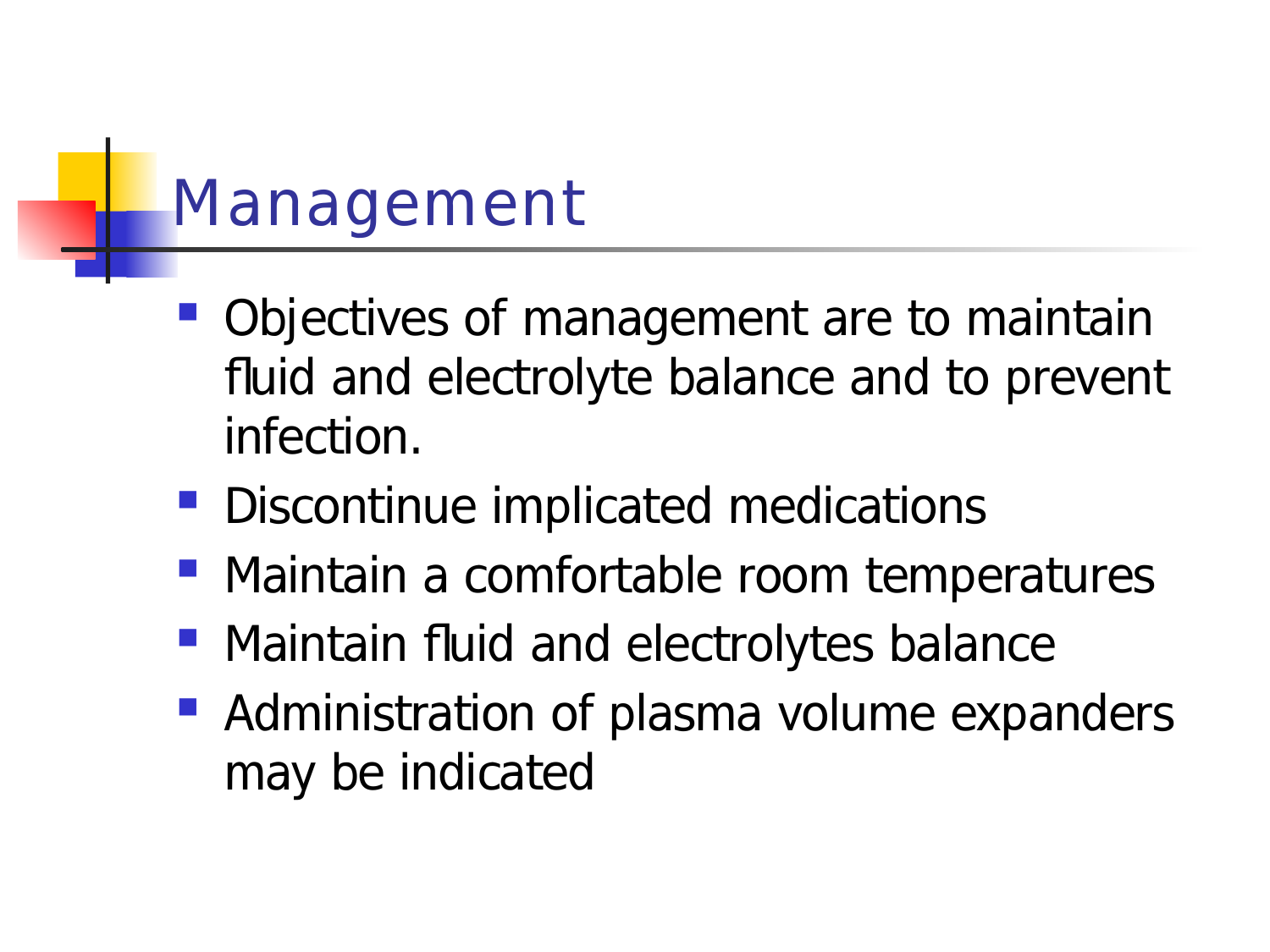

# Management
Objectives of management are to maintain fluid and electrolyte balance and to prevent infection.
Discontinue implicated medications
Maintain a comfortable room temperatures
Maintain fluid and electrolytes balance
Administration of plasma volume expanders may be indicated